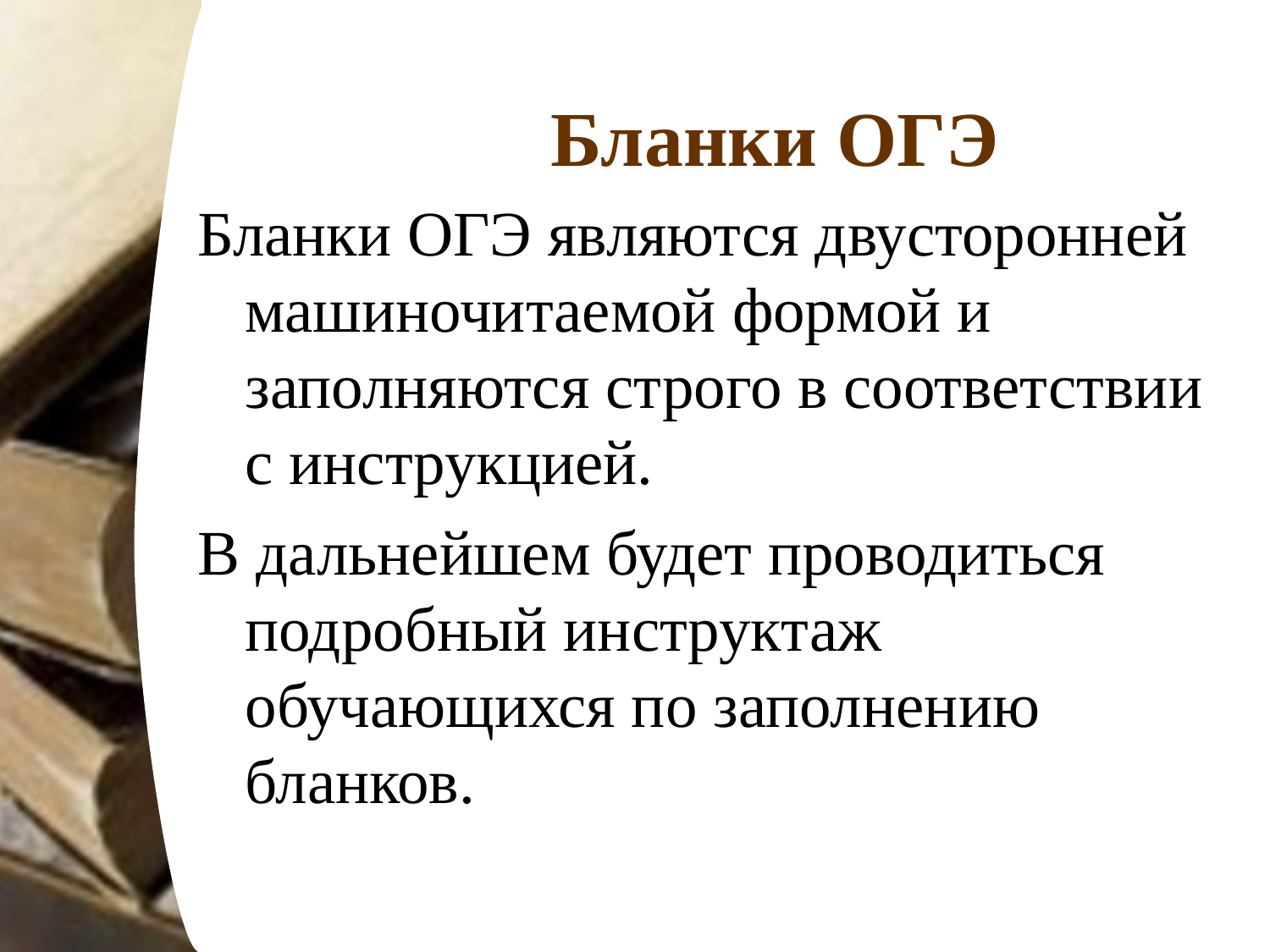

# Бланки ОГЭ
Бланки ОГЭ являются двусторонней машиночитаемой формой и заполняются строго в соответствии с инструкцией.
В дальнейшем будет проводиться подробный инструктаж обучающихся по заполнению бланков.